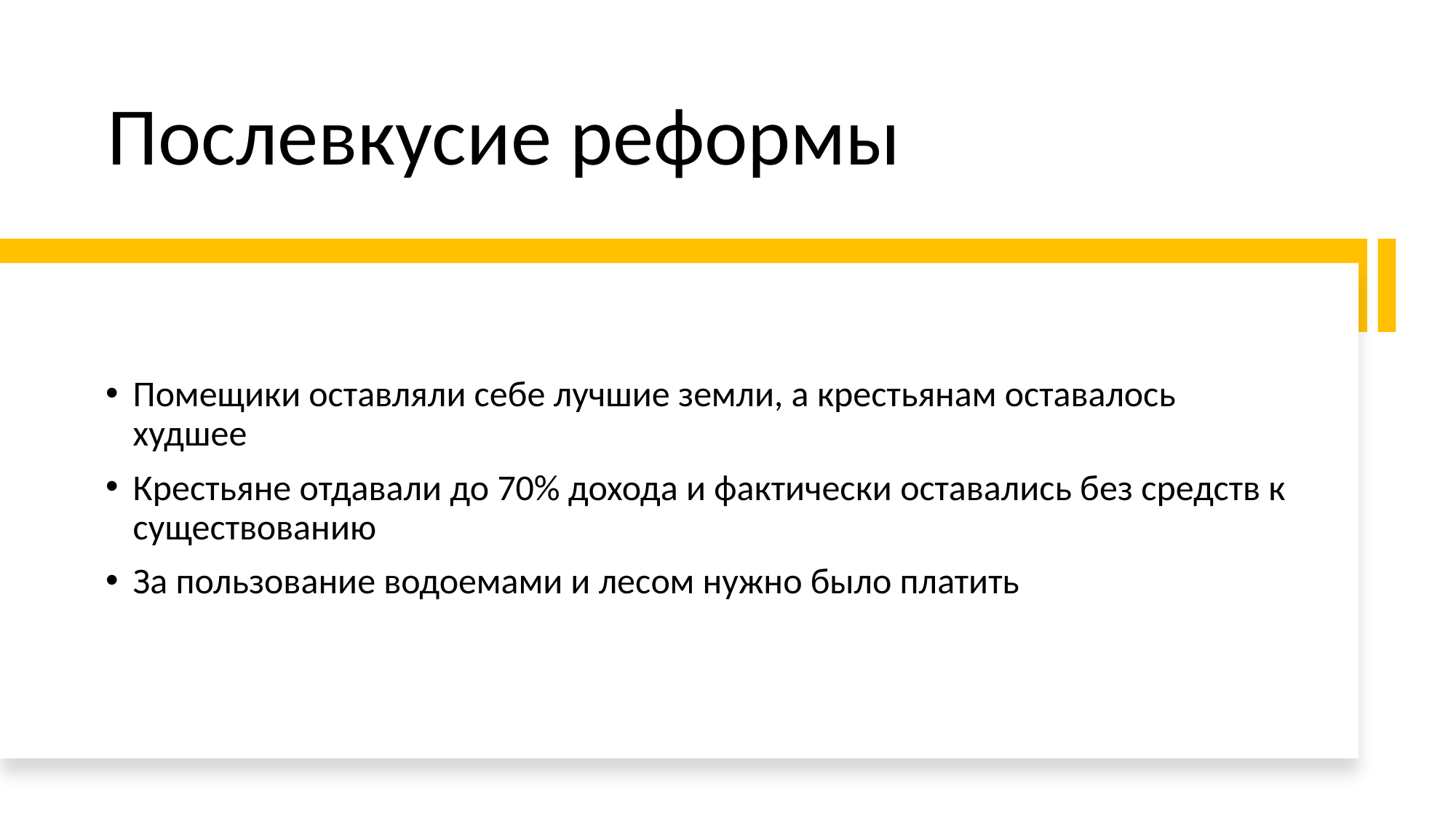

# Послевкусие реформы

Помещики оставляли себе лучшие земли, а крестьянам оставалось худшее
Крестьяне отдавали до 70% дохода и фактически оставались без средств к существованию
За пользование водоемами и лесом нужно было платить